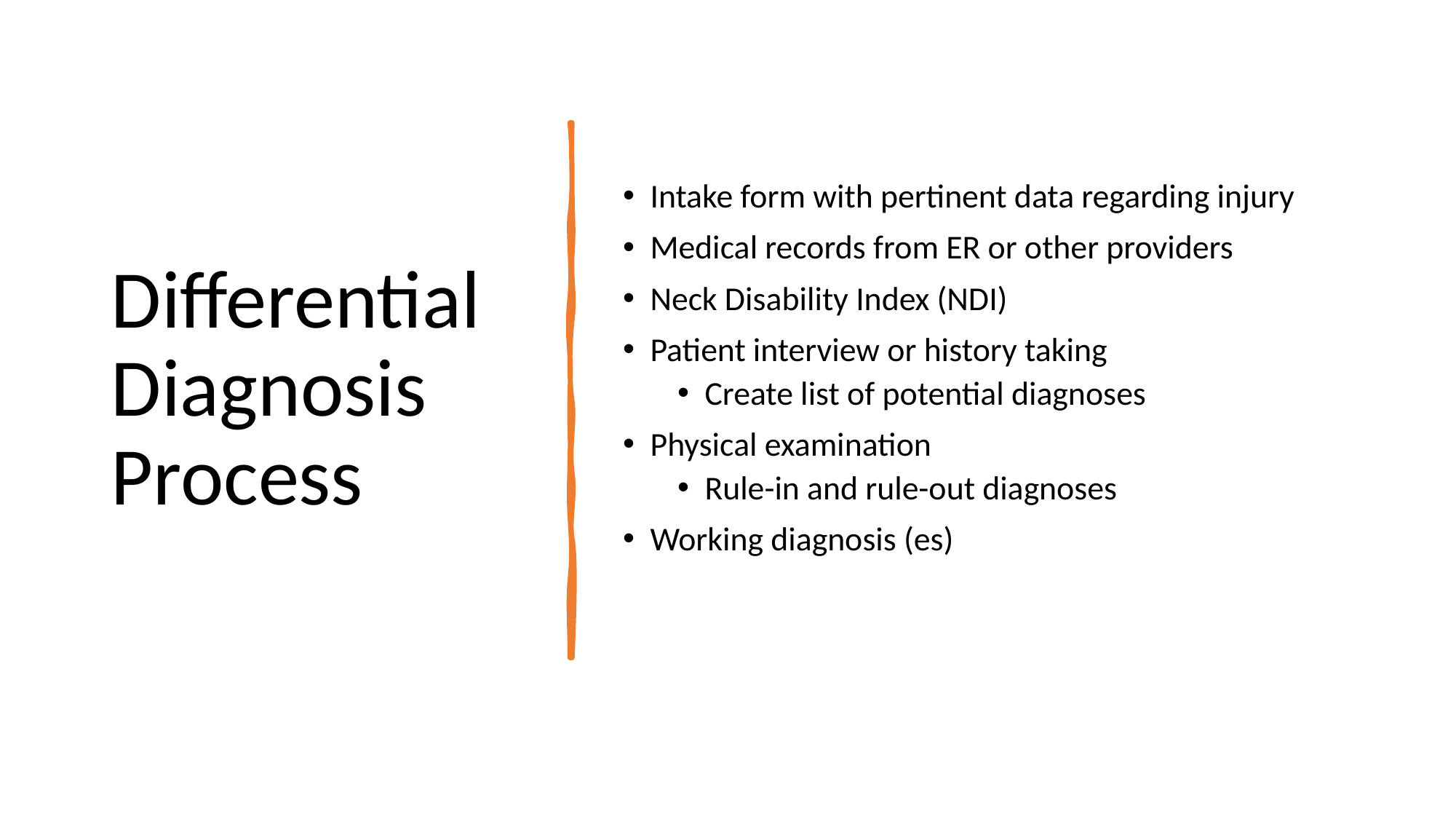

# Differential Diagnosis Process
Intake form with pertinent data regarding injury
Medical records from ER or other providers
Neck Disability Index (NDI)
Patient interview or history taking
Create list of potential diagnoses
Physical examination
Rule-in and rule-out diagnoses
Working diagnosis (es)